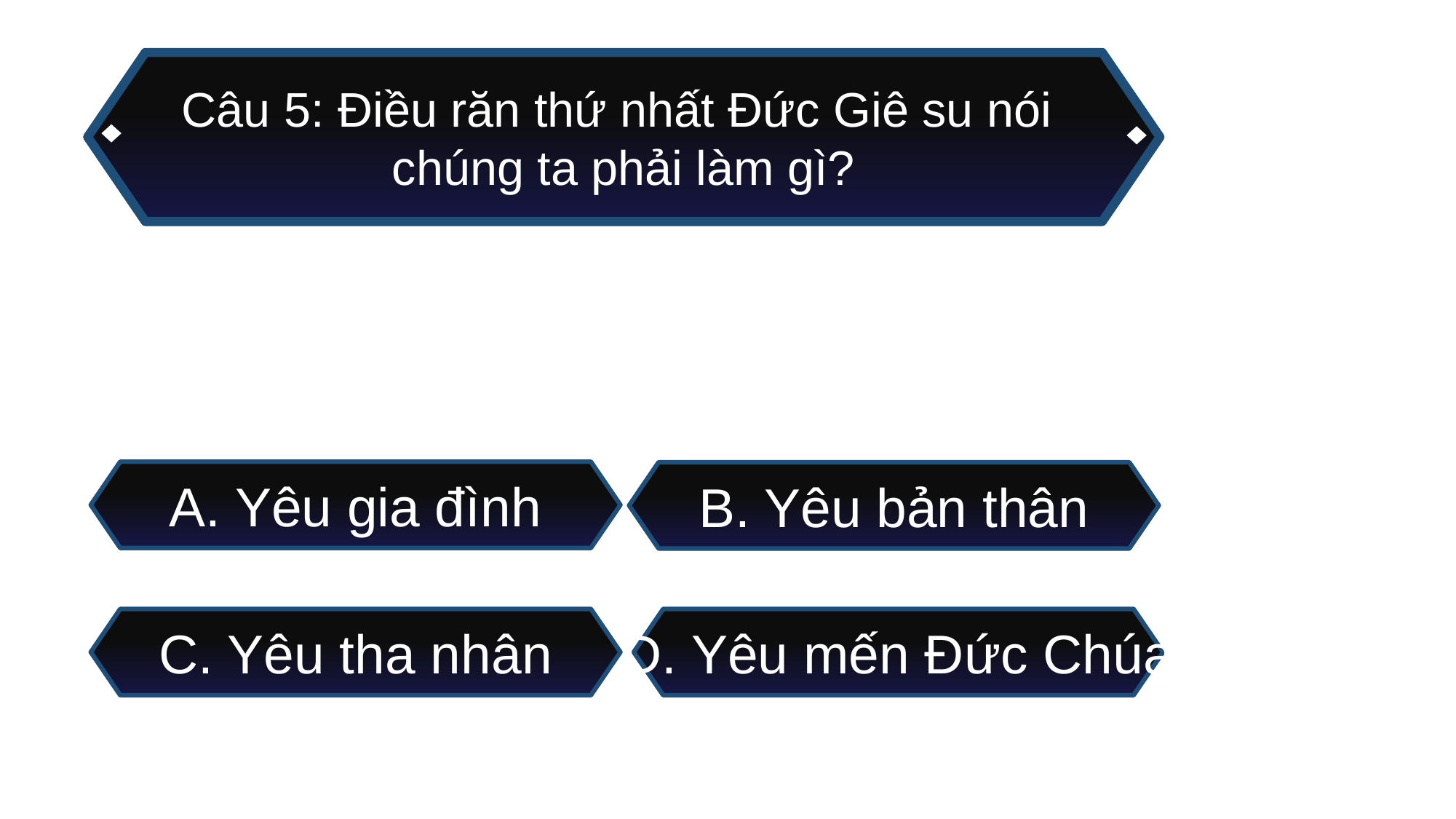

Câu 5: Điều răn thứ nhất Đức Giê su nói
chúng ta phải làm gì?

A. Yêu gia đình
B. Yêu bản thân
C. Yêu tha nhân
D. Yêu mến Đức Chúa